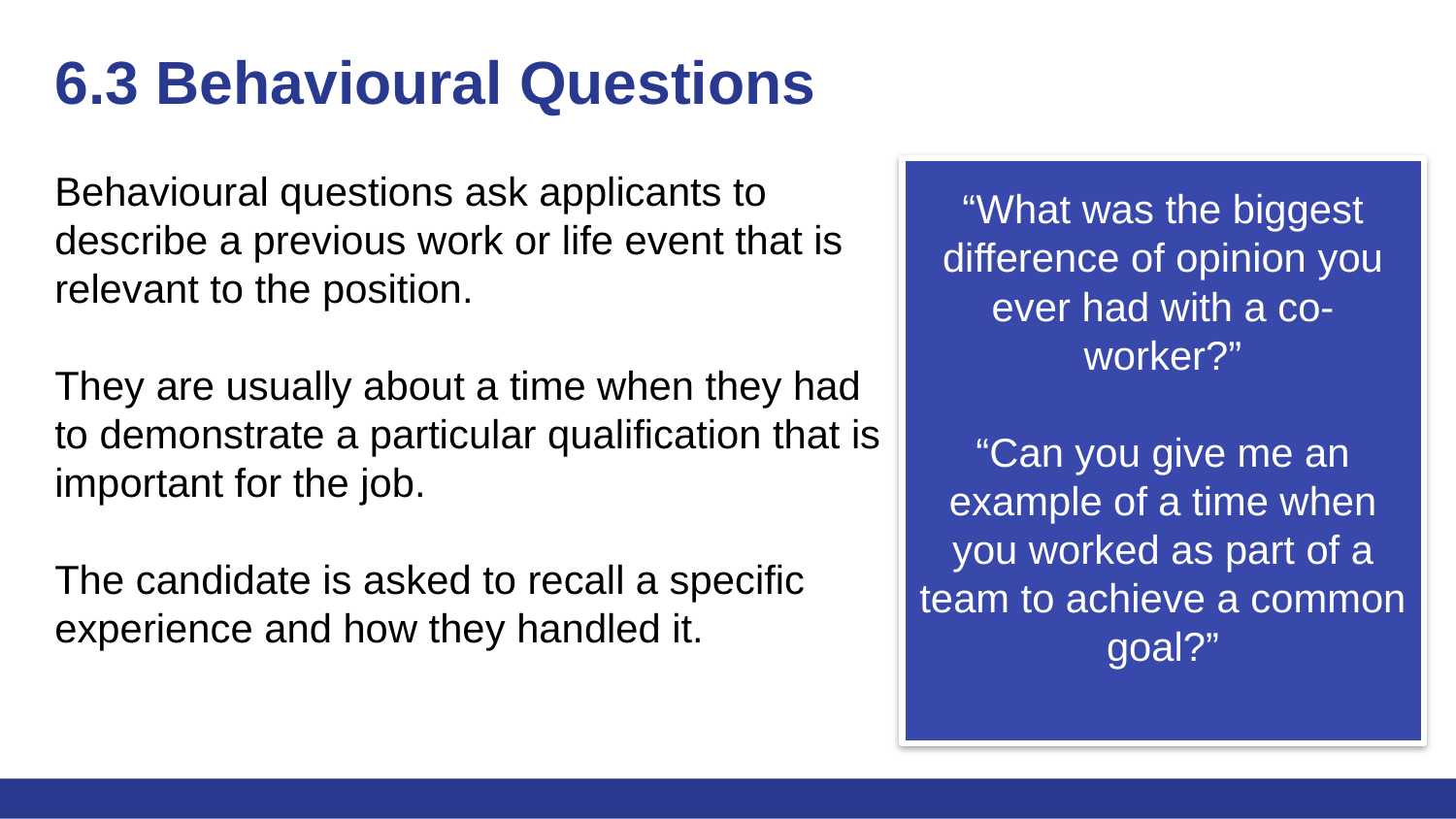

# 6.3 Behavioural Questions
Behavioural questions ask applicants to describe a previous work or life event that is relevant to the position.

They are usually about a time when they had to demonstrate a particular qualification that is important for the job.

The candidate is asked to recall a specific experience and how they handled it.
“What was the biggest difference of opinion you ever had with a co-worker?”

“Can you give me an example of a time when you worked as part of a team to achieve a common goal?”